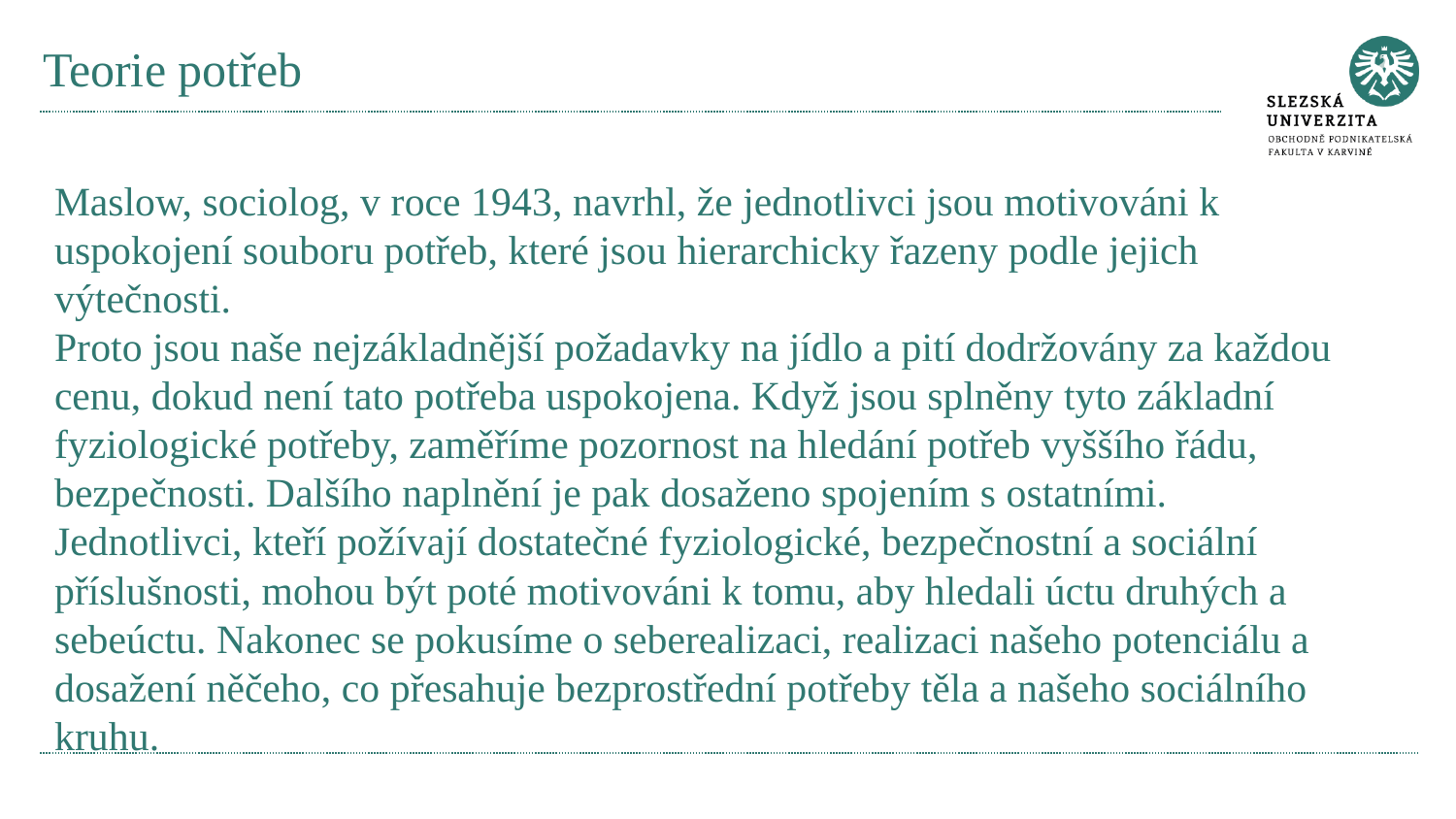

# Teorie potřeb

Maslow, sociolog, v roce 1943, navrhl, že jednotlivci jsou motivováni k uspokojení souboru potřeb, které jsou hierarchicky řazeny podle jejich výtečnosti.
Proto jsou naše nejzákladnější požadavky na jídlo a pití dodržovány za každou cenu, dokud není tato potřeba uspokojena. Když jsou splněny tyto základní fyziologické potřeby, zaměříme pozornost na hledání potřeb vyššího řádu, bezpečnosti. Dalšího naplnění je pak dosaženo spojením s ostatními. Jednotlivci, kteří požívají dostatečné fyziologické, bezpečnostní a sociální příslušnosti, mohou být poté motivováni k tomu, aby hledali úctu druhých a sebeúctu. Nakonec se pokusíme o seberealizaci, realizaci našeho potenciálu a dosažení něčeho, co přesahuje bezprostřední potřeby těla a našeho sociálního kruhu.